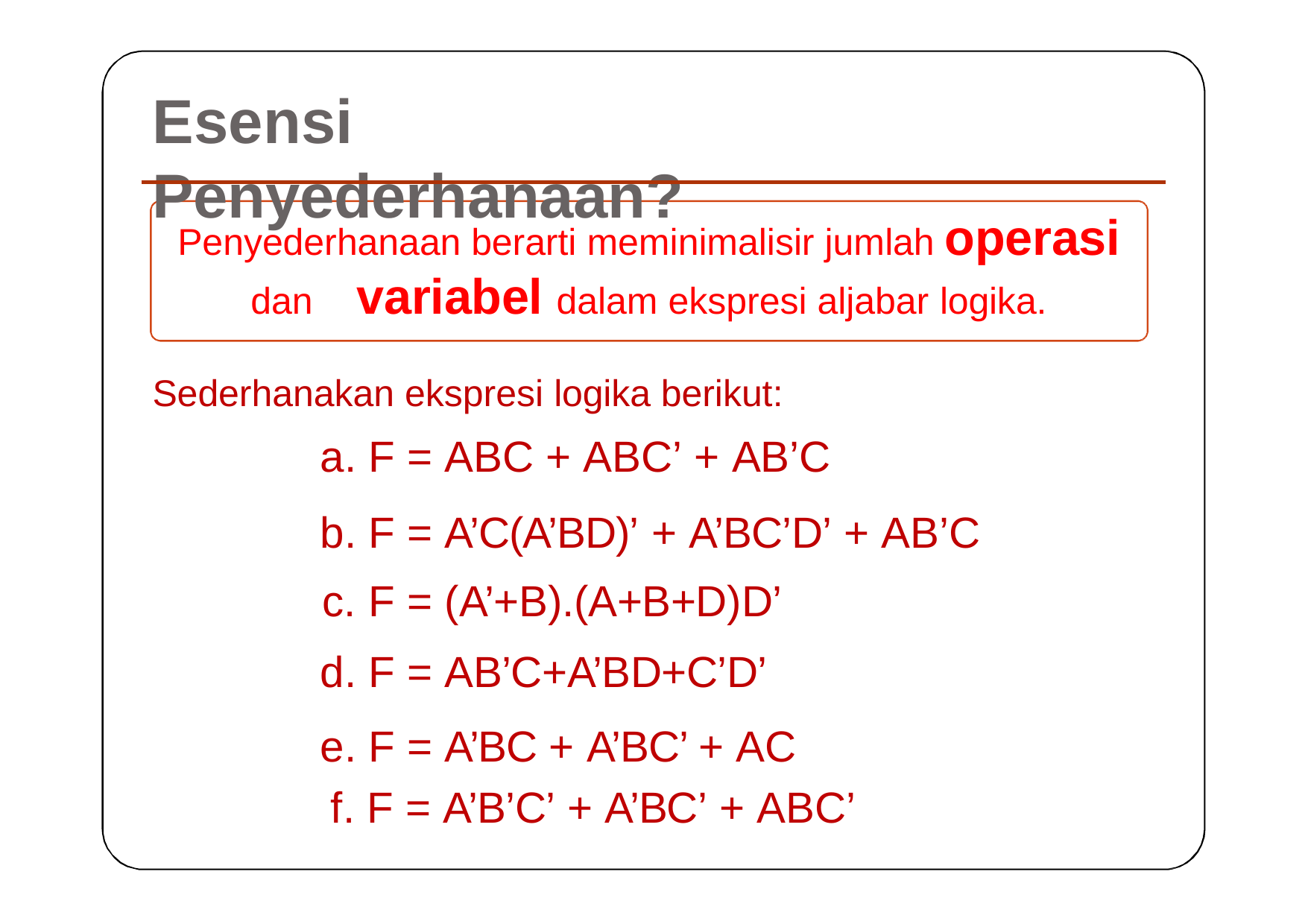

# Esensi Penyederhanaan?

Penyederhanaan berarti meminimalisir jumlah operasi
dan	variabel dalam ekspresi aljabar logika.
Sederhanakan ekspresi logika berikut:
a. F = ABC + ABC’ + AB’C
b. F = A’C(A’BD)’ + A’BC’D’ + AB’C
c. F = (A’+B).(A+B+D)D’
d. F = AB’C+A’BD+C’D’
e. F = A’BC + A’BC’ + AC
f. F = A’B’C’ + A’BC’ + ABC’